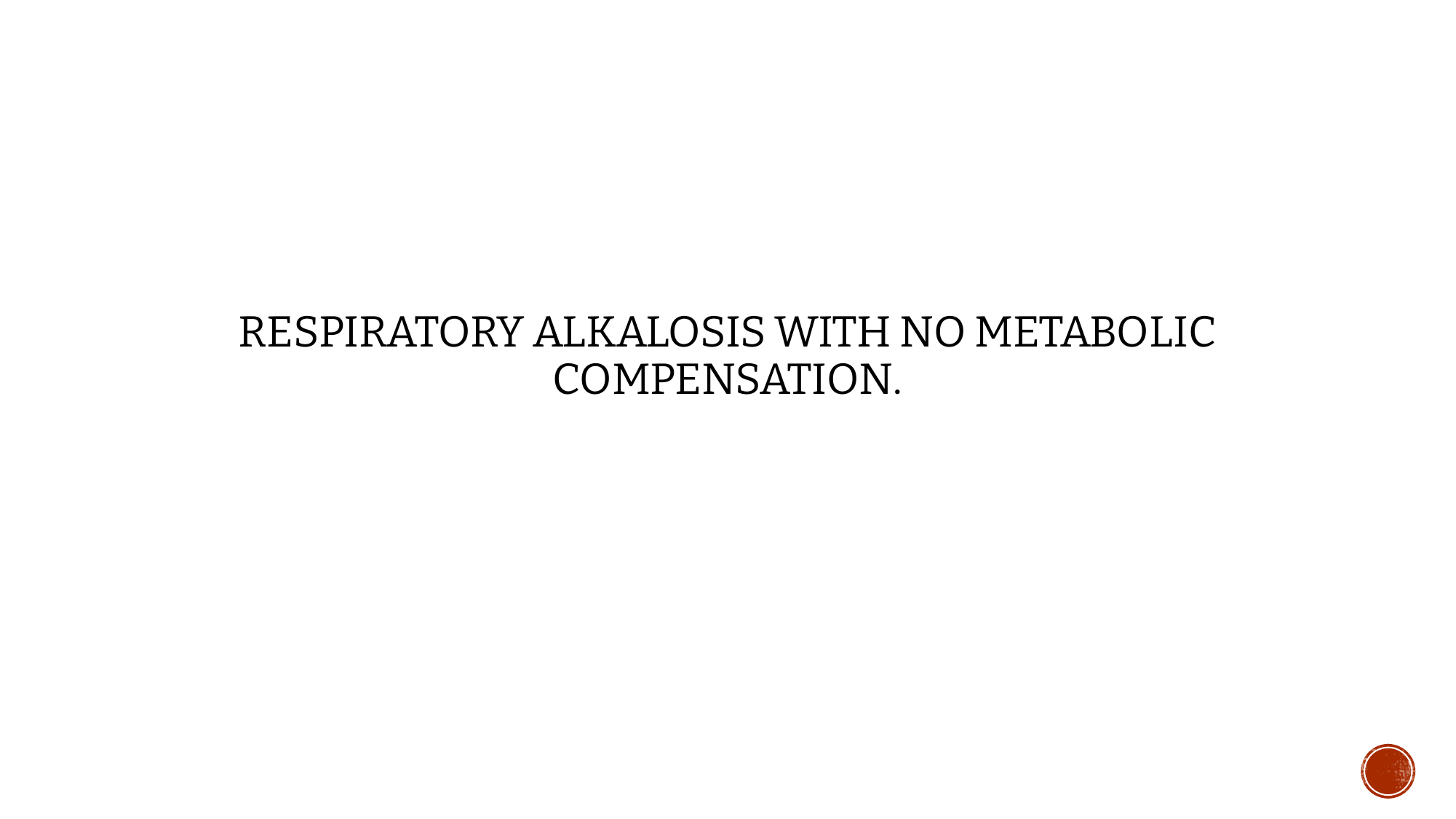

# Respiratory alkalosis with no metabolic compensation.